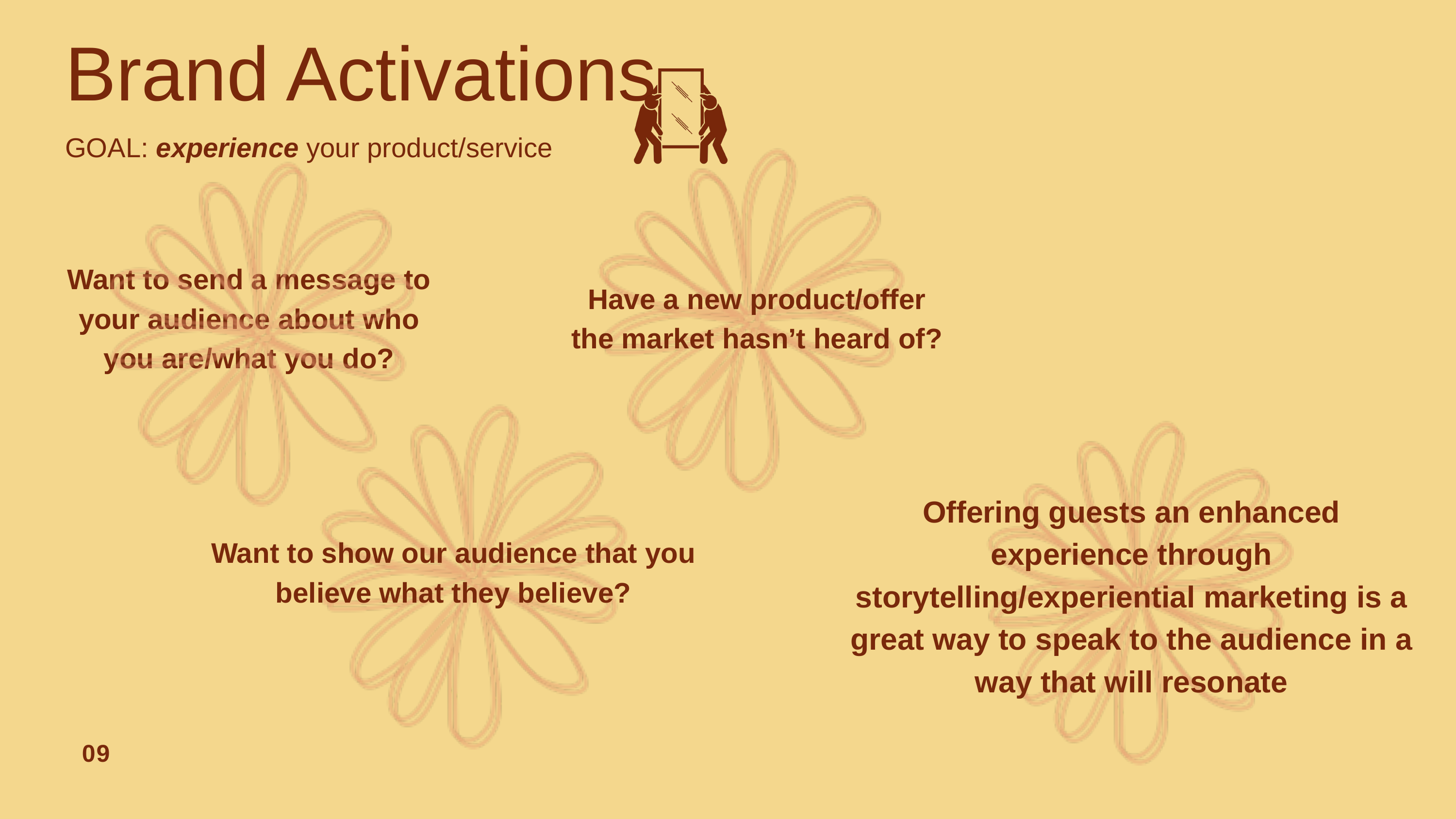

Brand Activations

GOAL: experience your product/service

Want to send a message to your audience about who you are/what you do?
Have a new product/offer the market hasn’t heard of?

Offering guests an enhanced experience through storytelling/experiential marketing is a great way to speak to the audience in a way that will resonate
Want to show our audience that you believe what they believe?
09